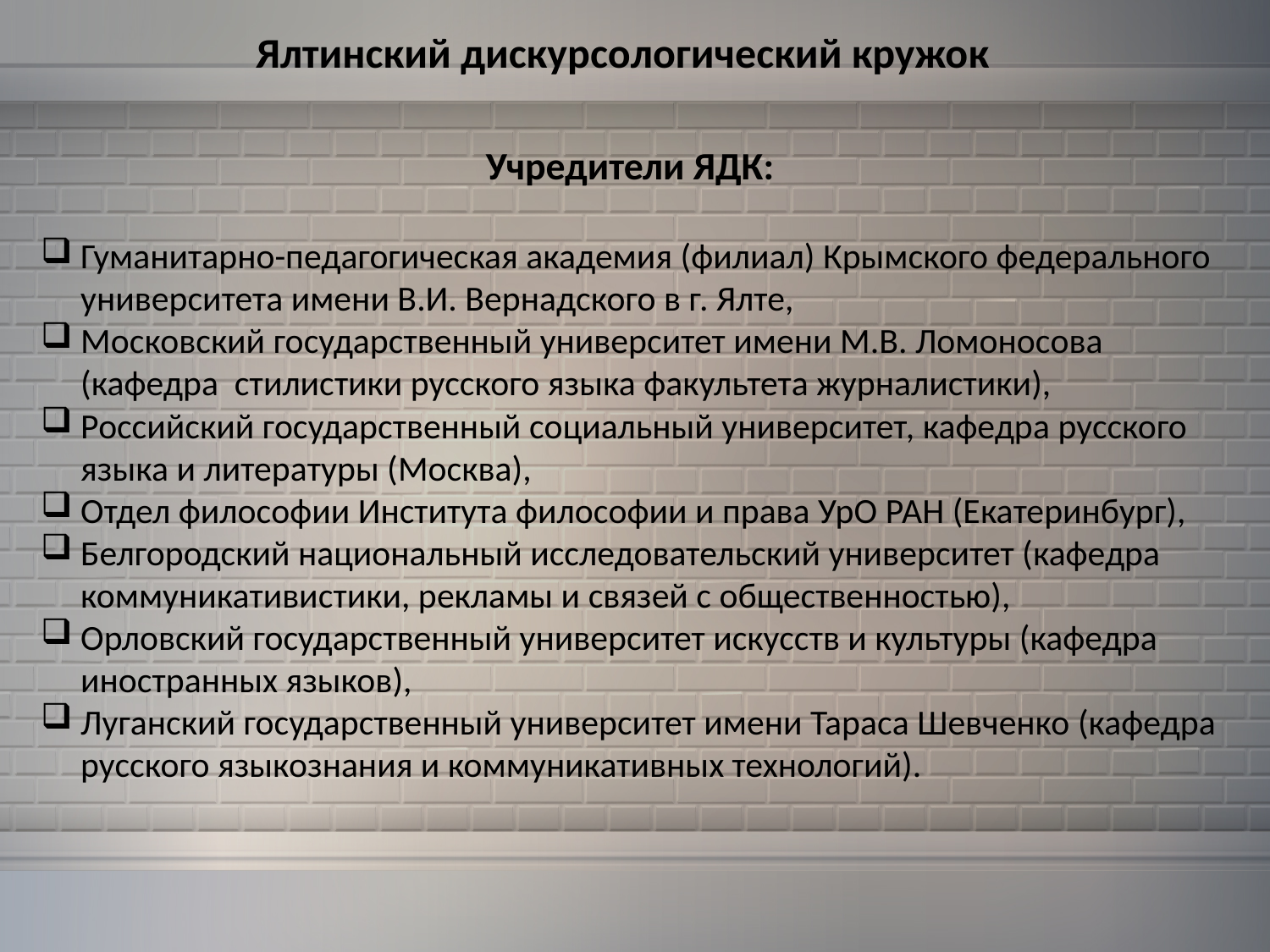

Ялтинский дискурсологический кружок

Учредители ЯДК:

Гуманитарно-педагогическая академия (филиал) Крымского федерального университета имени В.И. Вернадского в г. Ялте,
Московский государственный университет имени М.В. Ломоносова (кафедра  стилистики русского языка факультета журналистики),
Российский государственный социальный университет, кафедра русского языка и литературы (Москва),
Отдел философии Института философии и права УрО РАН (Екатеринбург),
Белгородский национальный исследовательский университет (кафедра коммуникативистики, рекламы и связей с общественностью),
Орловский государственный университет искусств и культуры (кафедра иностранных языков),
Луганский государственный университет имени Тараса Шевченко (кафедра русского языкознания и коммуникативных технологий).